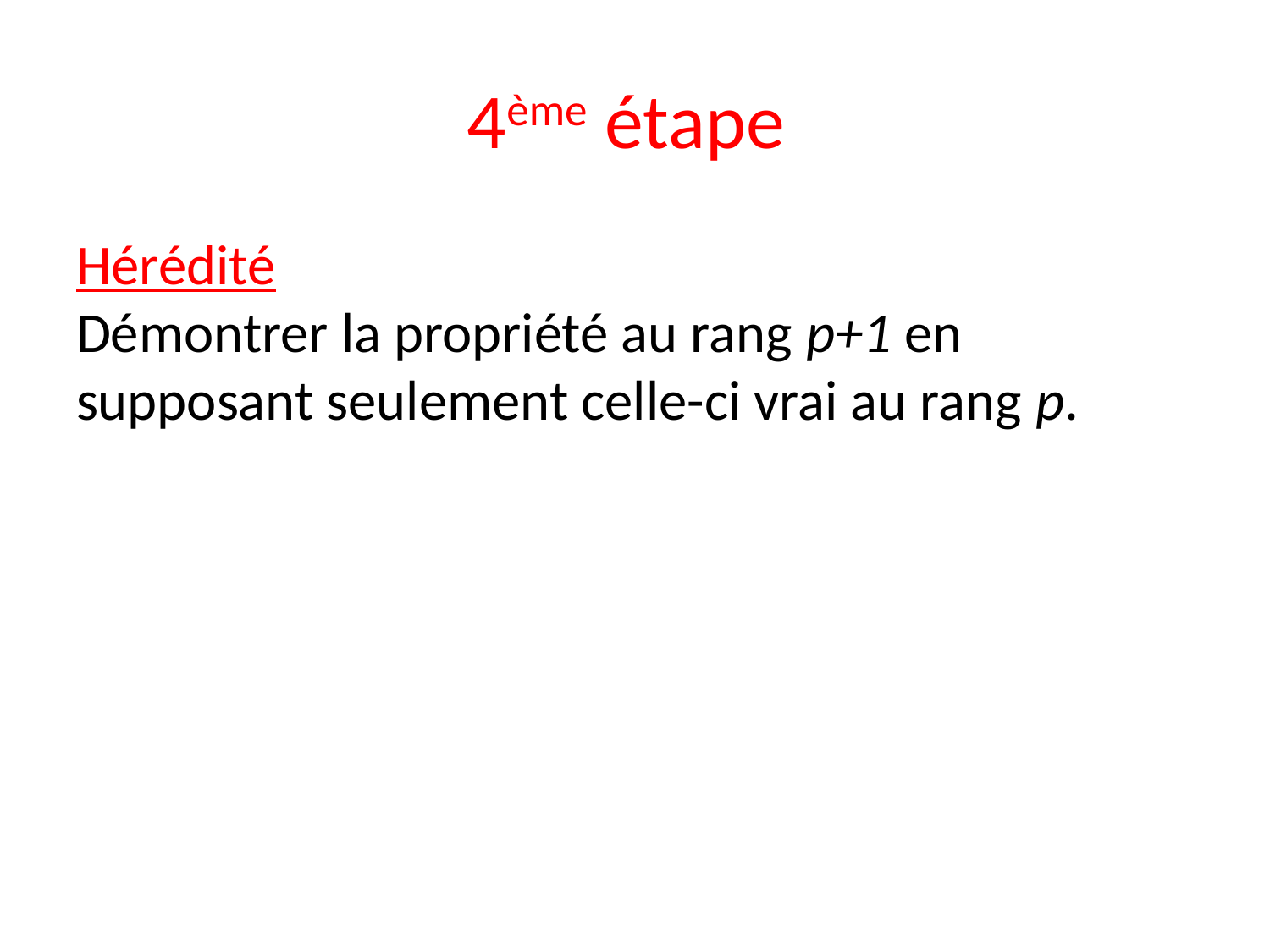

# 4ème étape
Hérédité
Démontrer la propriété au rang p+1 en supposant seulement celle-ci vrai au rang p.